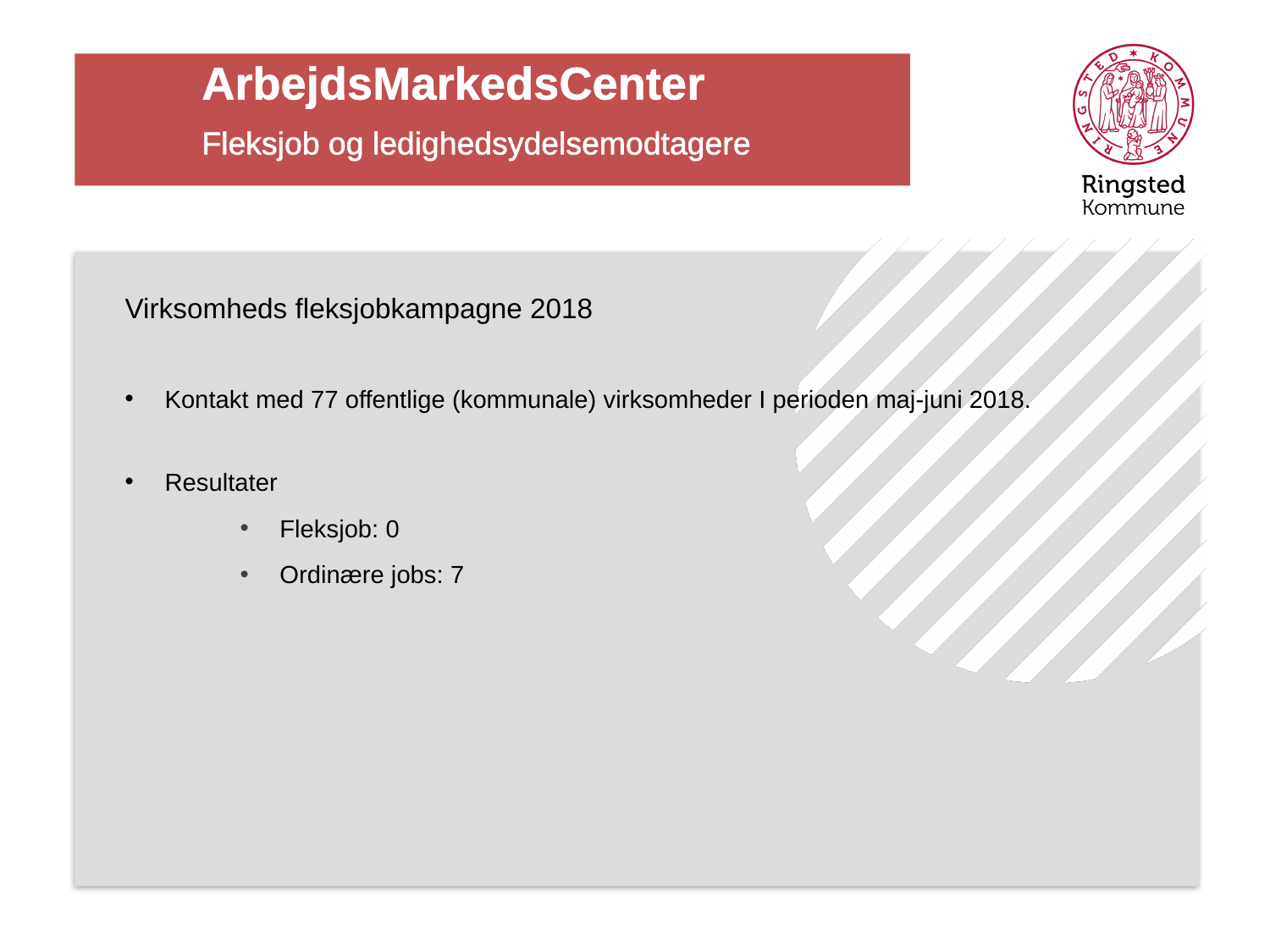

# ArbejdsMarkedsCenter Fleksjob og ledighedsydelsemodtagere
Virksomheds fleksjobkampagne 2018

Kontakt med 77 offentlige (kommunale) virksomheder I perioden maj-juni 2018.

Resultater
Fleksjob: 0
Ordinære jobs: 7